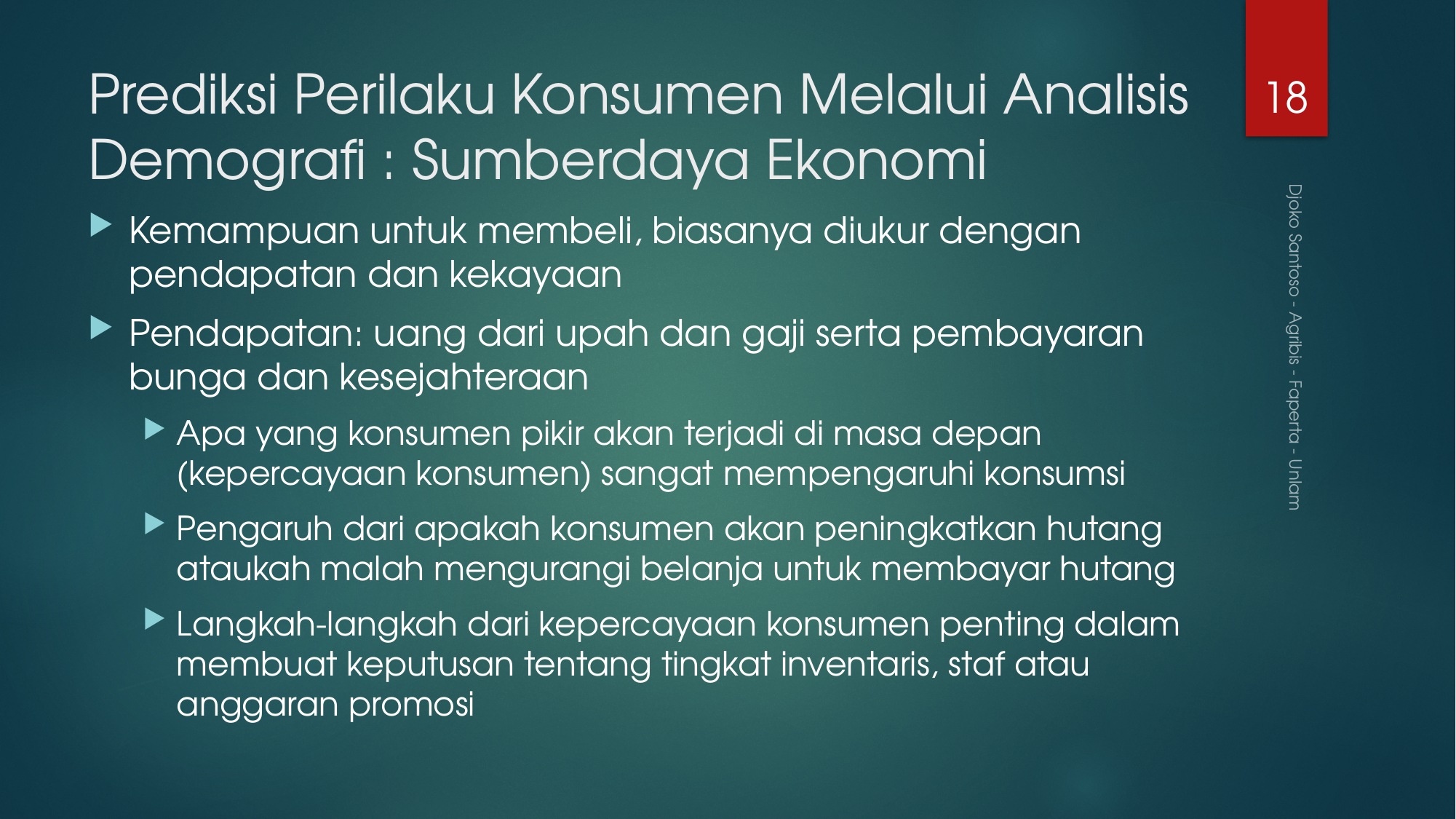

18
# Prediksi Perilaku Konsumen Melalui Analisis Demografi : Sumberdaya Ekonomi
Kemampuan untuk membeli, biasanya diukur dengan  pendapatan dan kekayaan
Pendapatan: uang dari upah dan gaji serta pembayaran bunga dan kesejahteraan
Apa yang konsumen pikir akan terjadi di masa depan (kepercayaan konsumen) sangat mempengaruhi konsumsi
Pengaruh dari apakah konsumen akan peningkatkan hutang ataukah malah mengurangi belanja untuk membayar hutang
Langkah-langkah dari kepercayaan konsumen penting dalam membuat keputusan tentang tingkat inventaris, staf atau anggaran promosi
Djoko Santoso - Agribis - Faperta - Unlam